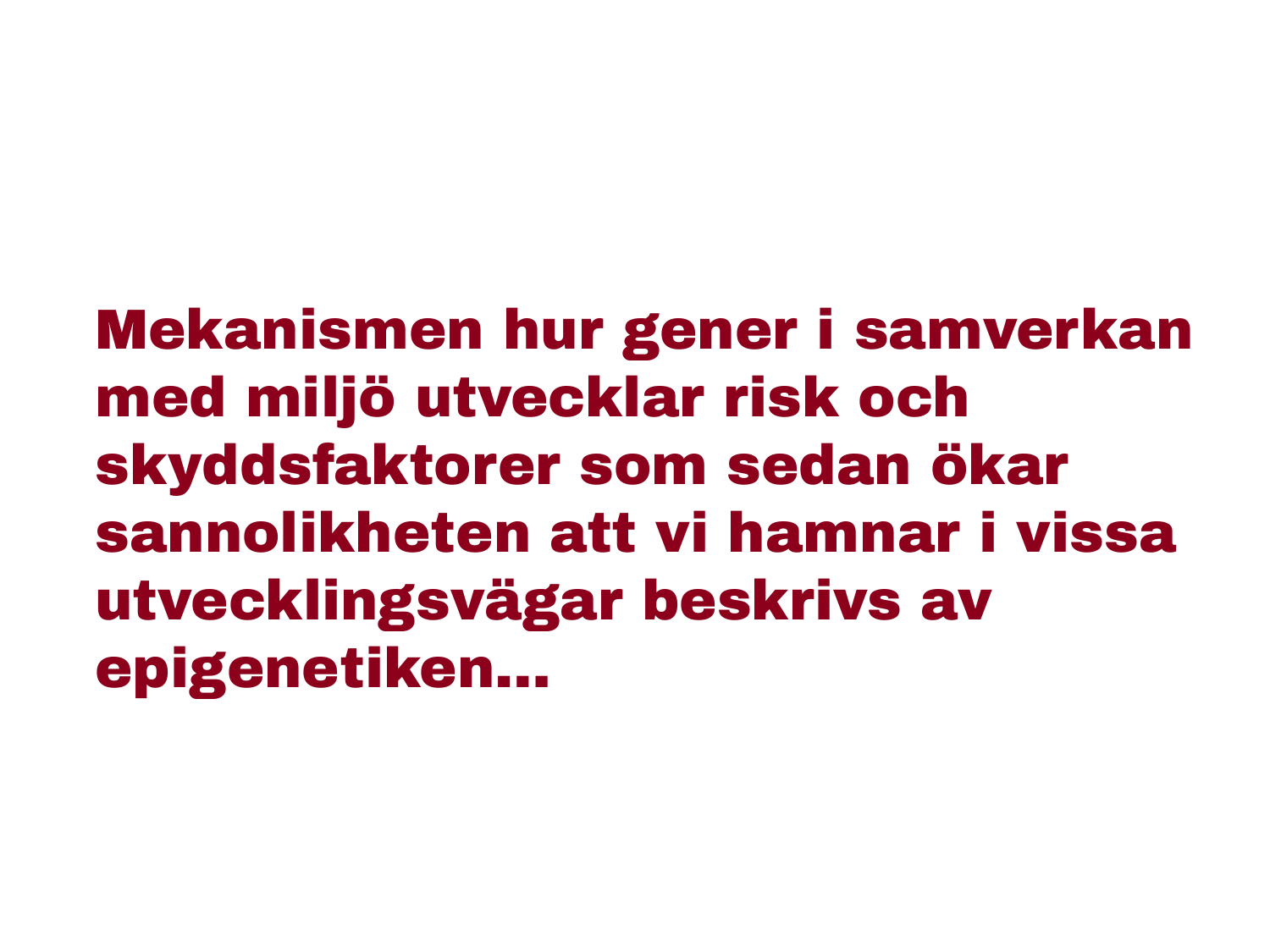

#
Mekanismen hur gener i samverkan med miljö utvecklar risk och skyddsfaktorer som sedan ökar sannolikheten att vi hamnar i vissa utvecklingsvägar beskrivs av epigenetiken…